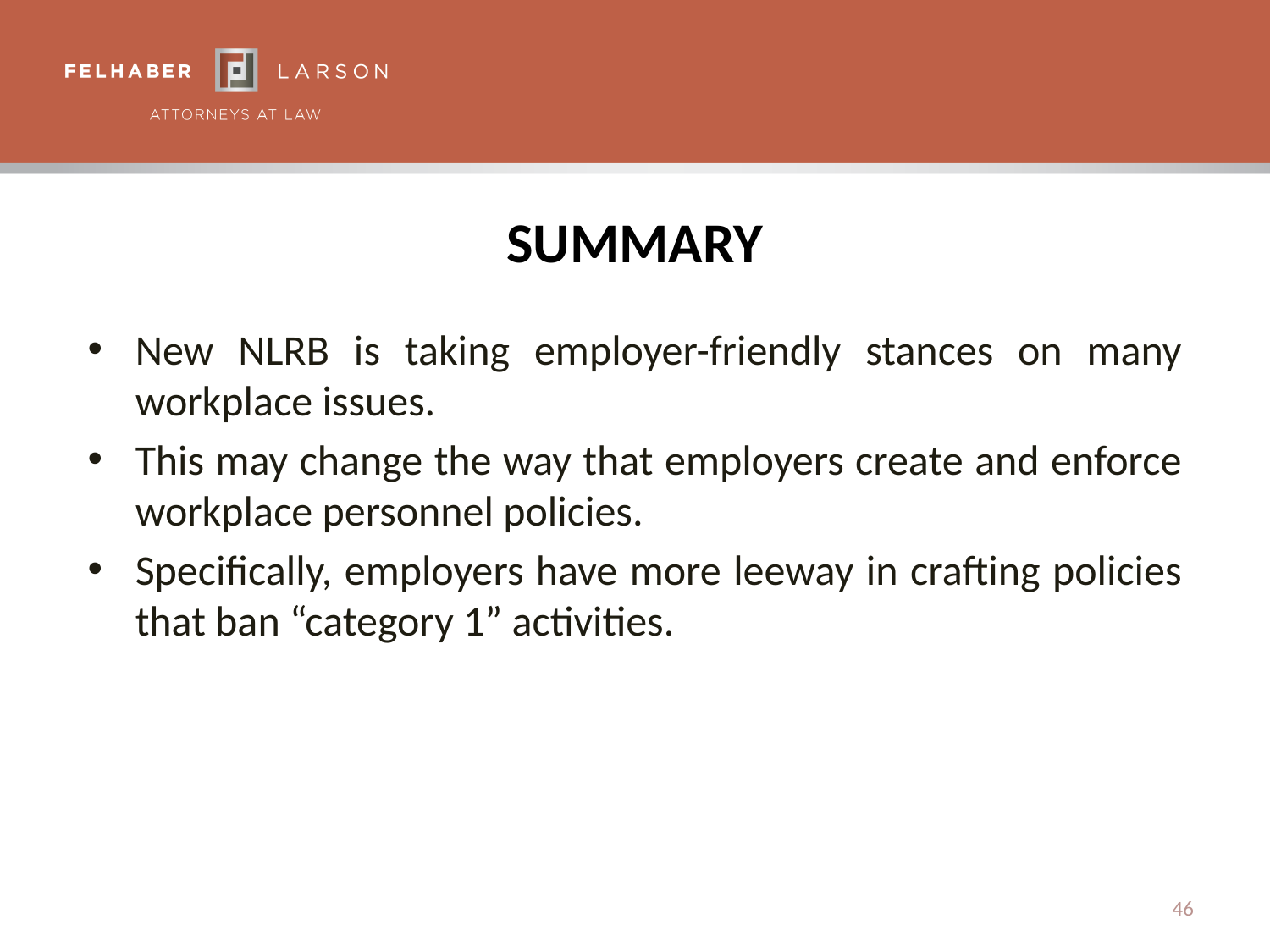

# Summary
New NLRB is taking employer-friendly stances on many workplace issues.
This may change the way that employers create and enforce workplace personnel policies.
Specifically, employers have more leeway in crafting policies that ban “category 1” activities.
46